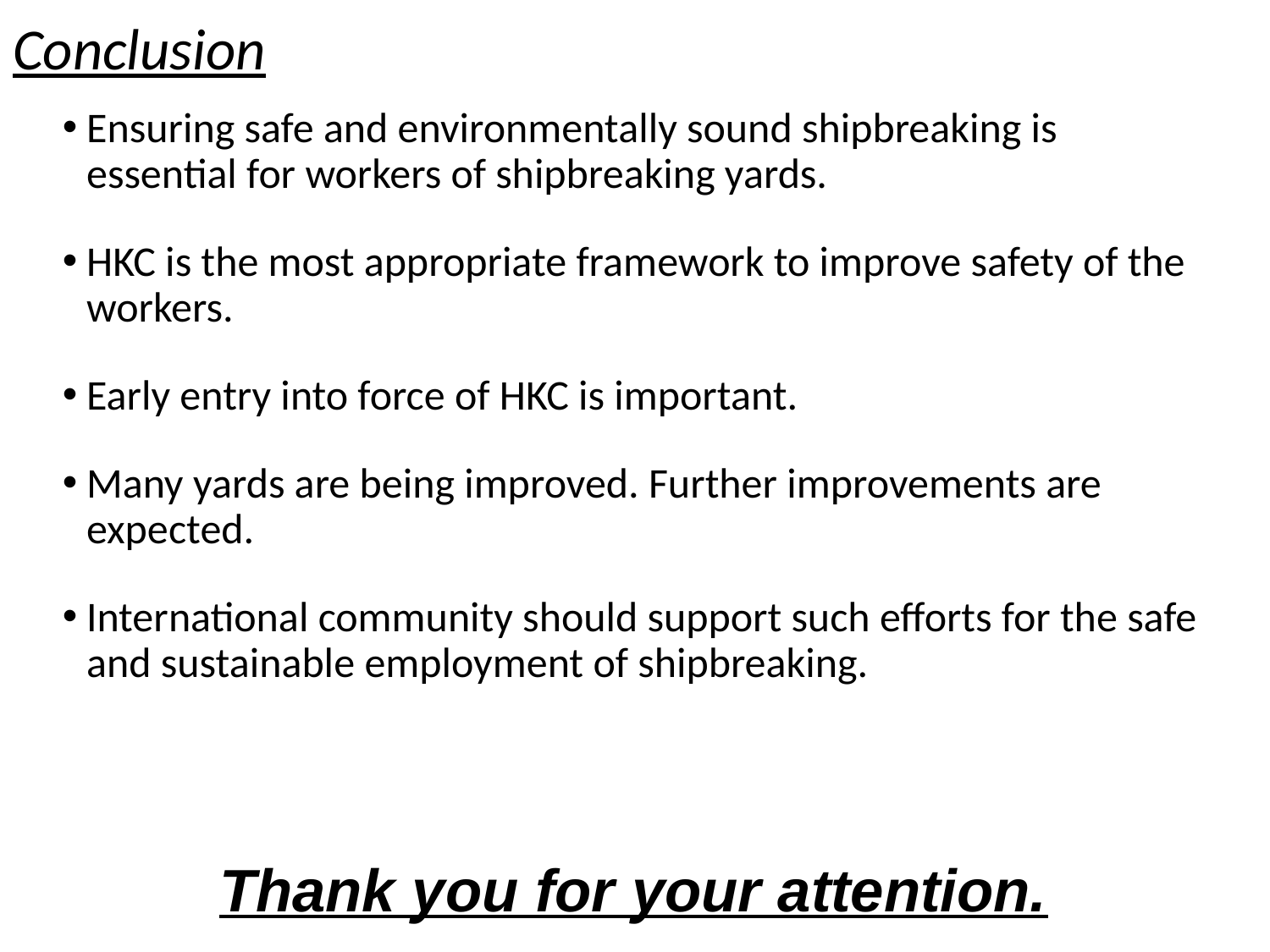

# Conclusion
Ensuring safe and environmentally sound shipbreaking is essential for workers of shipbreaking yards.
HKC is the most appropriate framework to improve safety of the workers.
Early entry into force of HKC is important.
Many yards are being improved. Further improvements are expected.
International community should support such efforts for the safe and sustainable employment of shipbreaking.

Thank you for your attention.